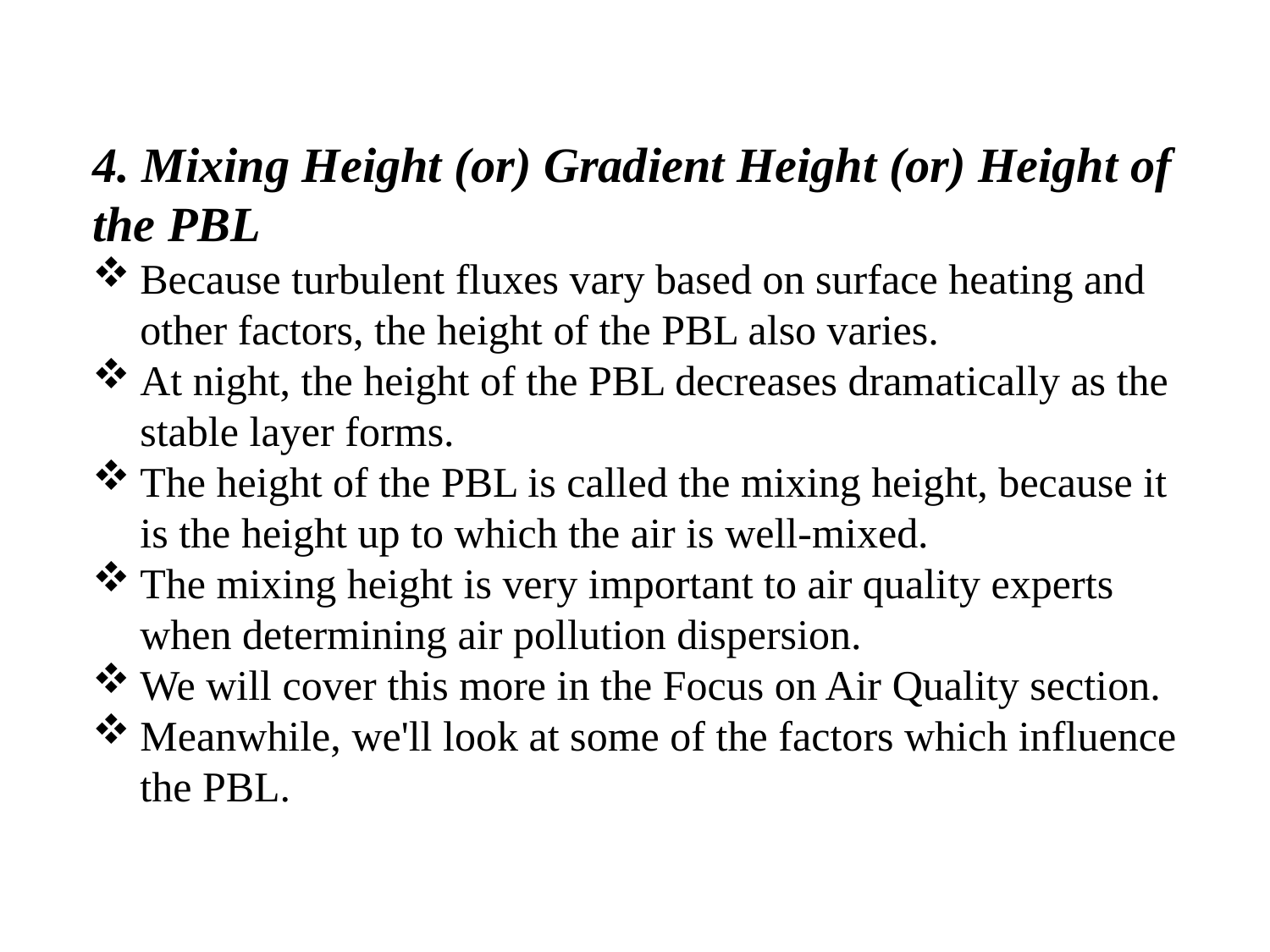

4. Mixing Height (or) Gradient Height (or) Height of the PBL
Because turbulent fluxes vary based on surface heating and other factors, the height of the PBL also varies.
At night, the height of the PBL decreases dramatically as the stable layer forms.
The height of the PBL is called the mixing height, because it is the height up to which the air is well-mixed.
The mixing height is very important to air quality experts when determining air pollution dispersion.
We will cover this more in the Focus on Air Quality section.
Meanwhile, we'll look at some of the factors which influence the PBL.